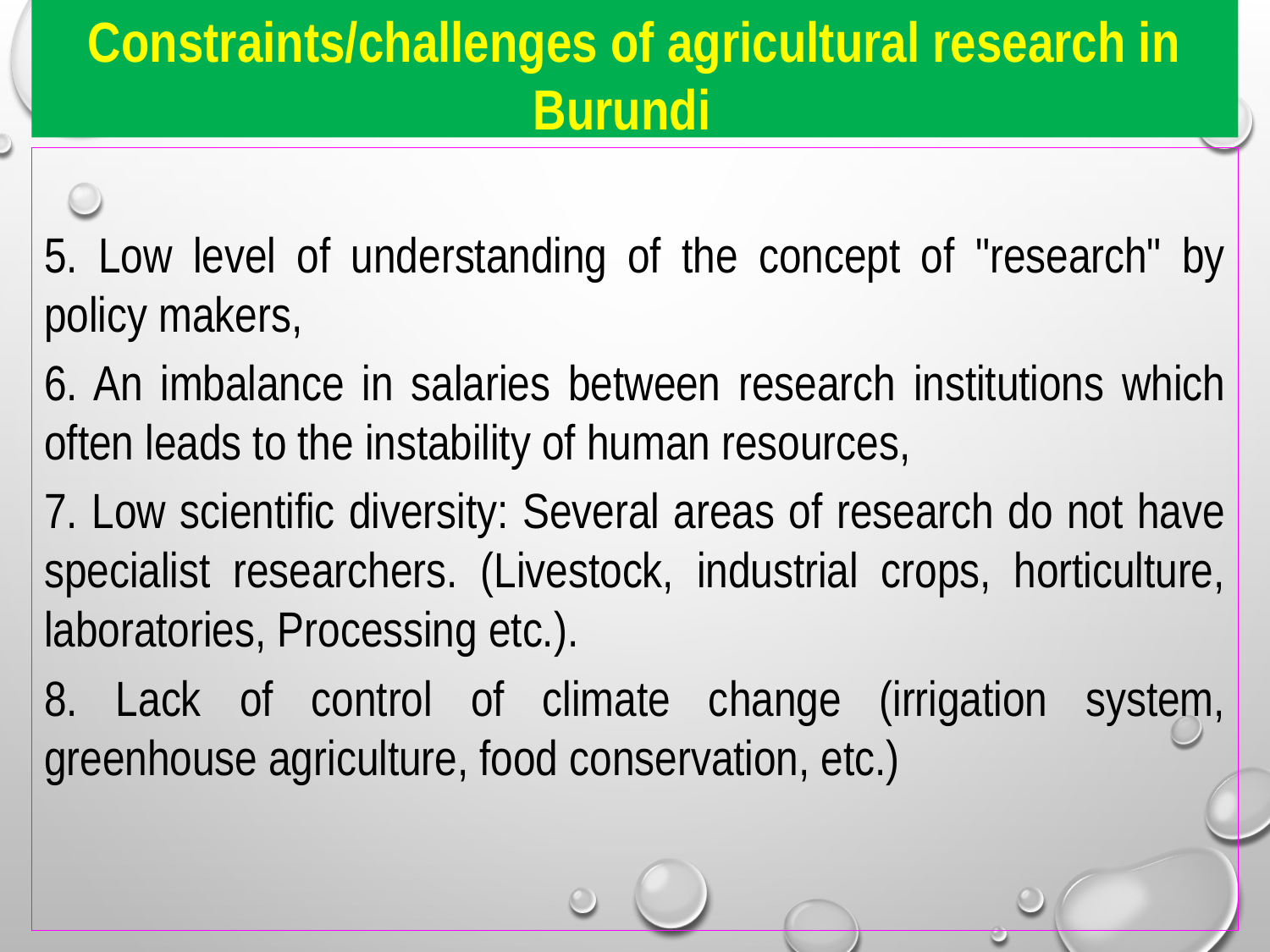

Constraints/challenges of agricultural research in Burundi

5. Low level of understanding of the concept of "research" by policy makers,
6. An imbalance in salaries between research institutions which often leads to the instability of human resources,
7. Low scientific diversity: Several areas of research do not have specialist researchers. (Livestock, industrial crops, horticulture, laboratories, Processing etc.).
8. Lack of control of climate change (irrigation system, greenhouse agriculture, food conservation, etc.)